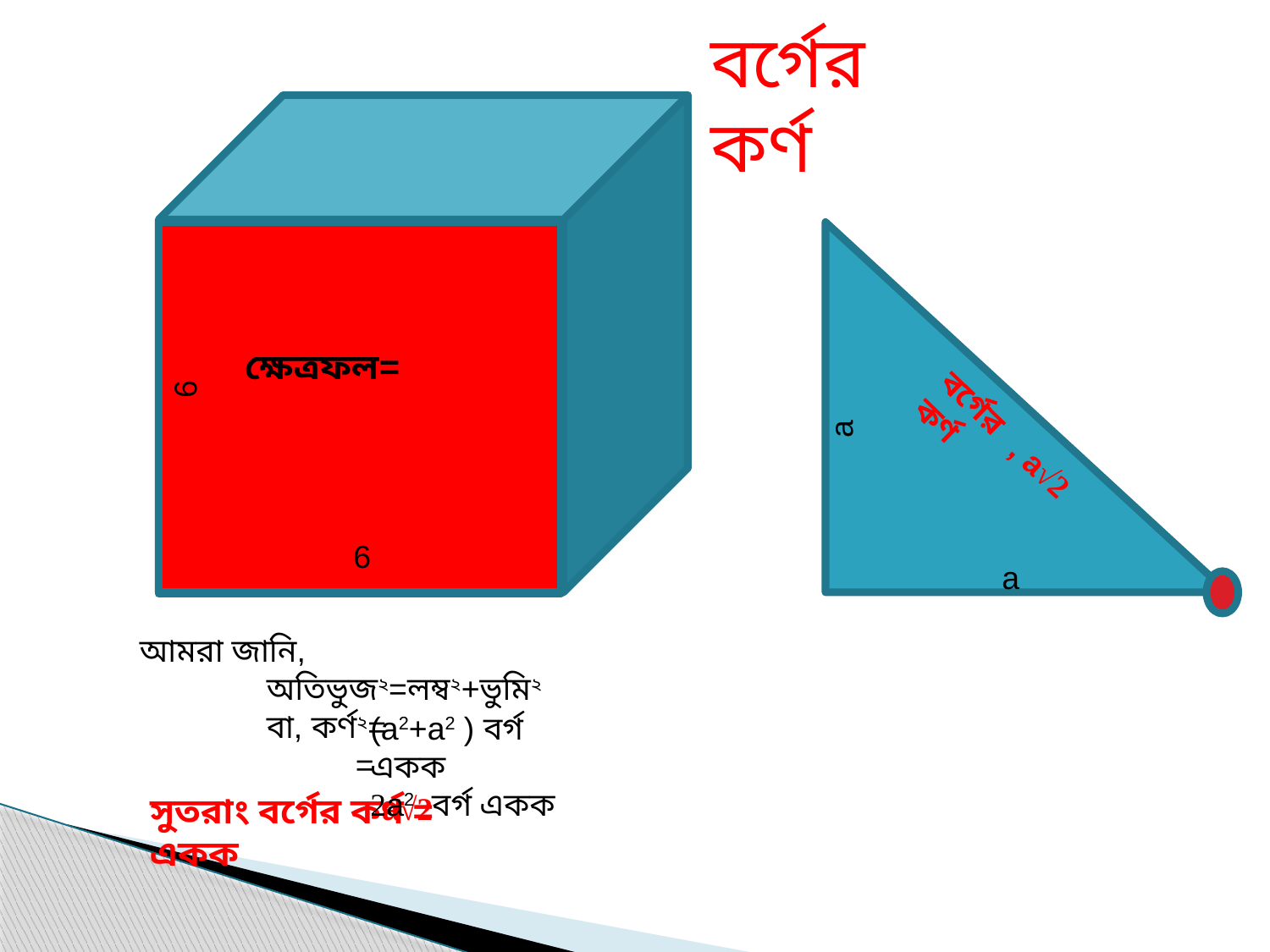

বর্গের কর্ণ

ক্ষেত্রফল=
6
6

বর্গের কর্ণ
সুতরাং বর্গের কর্ণ =         একক
a
a
, a√2
a√2

আমরা জানি,
অতিভুজ২=লম্ব২+ভুমি২
বা, কর্ণ২=
          =
(a2+a2 ) বর্গ একক
2a2  বর্গ একক